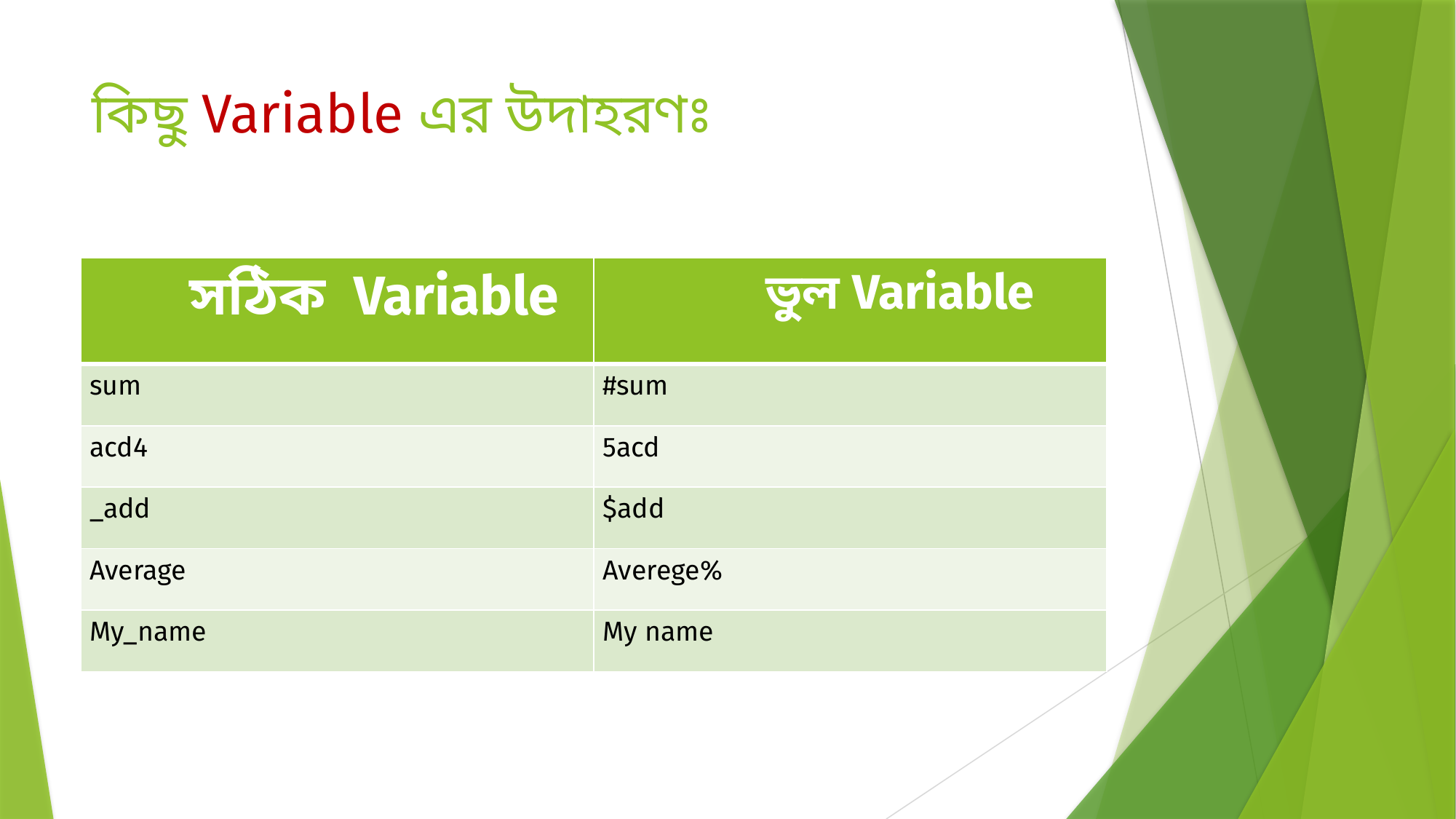

# কিছু Variable এর উদাহরণঃ
| সঠিক Variable | ভুল Variable |
| --- | --- |
| sum | #sum |
| acd4 | 5acd |
| \_add | $add |
| Average | Averege% |
| My\_name | My name |